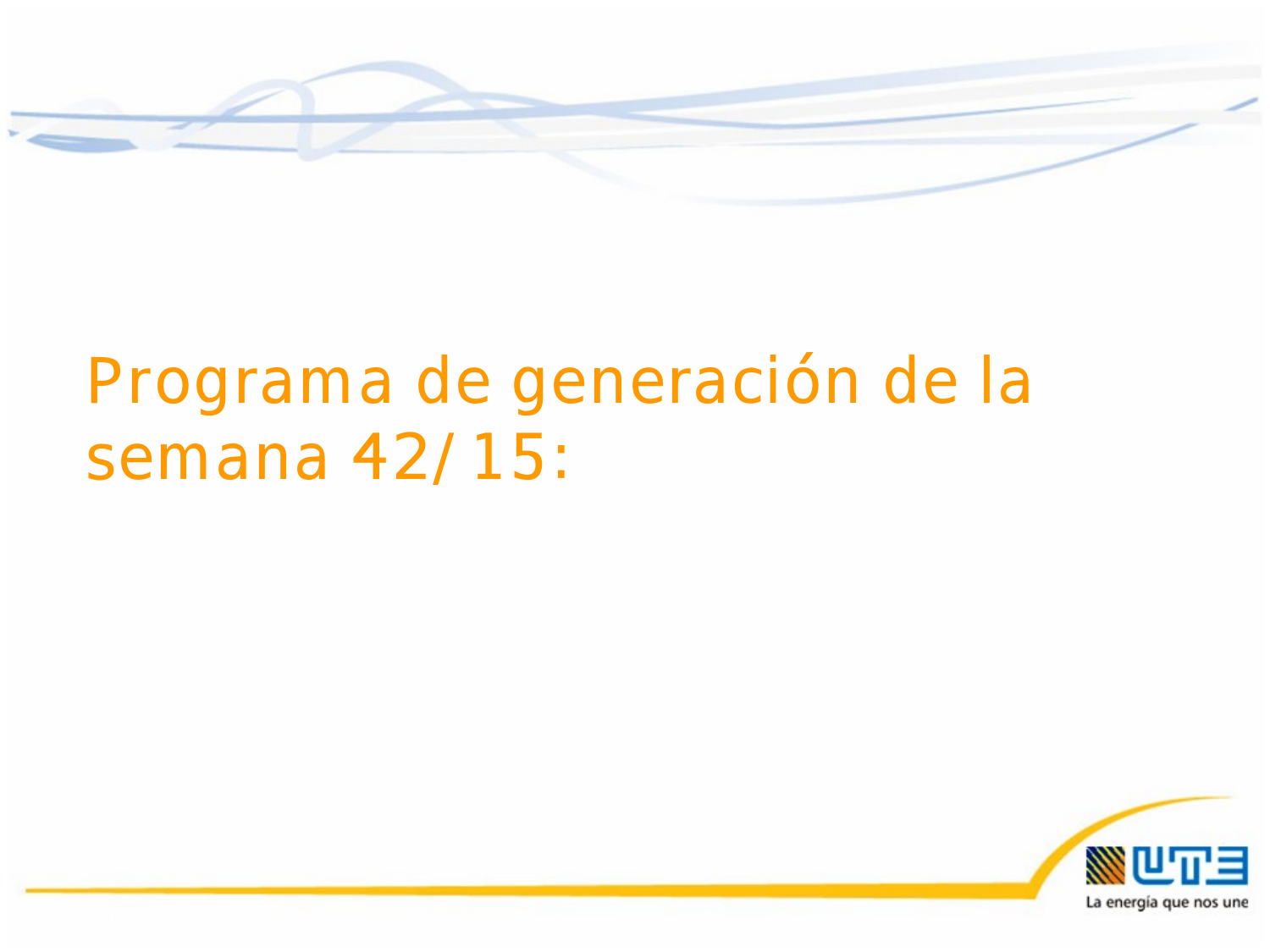

Programa de generación de la semana 42/15:
16/10/2015
28
28